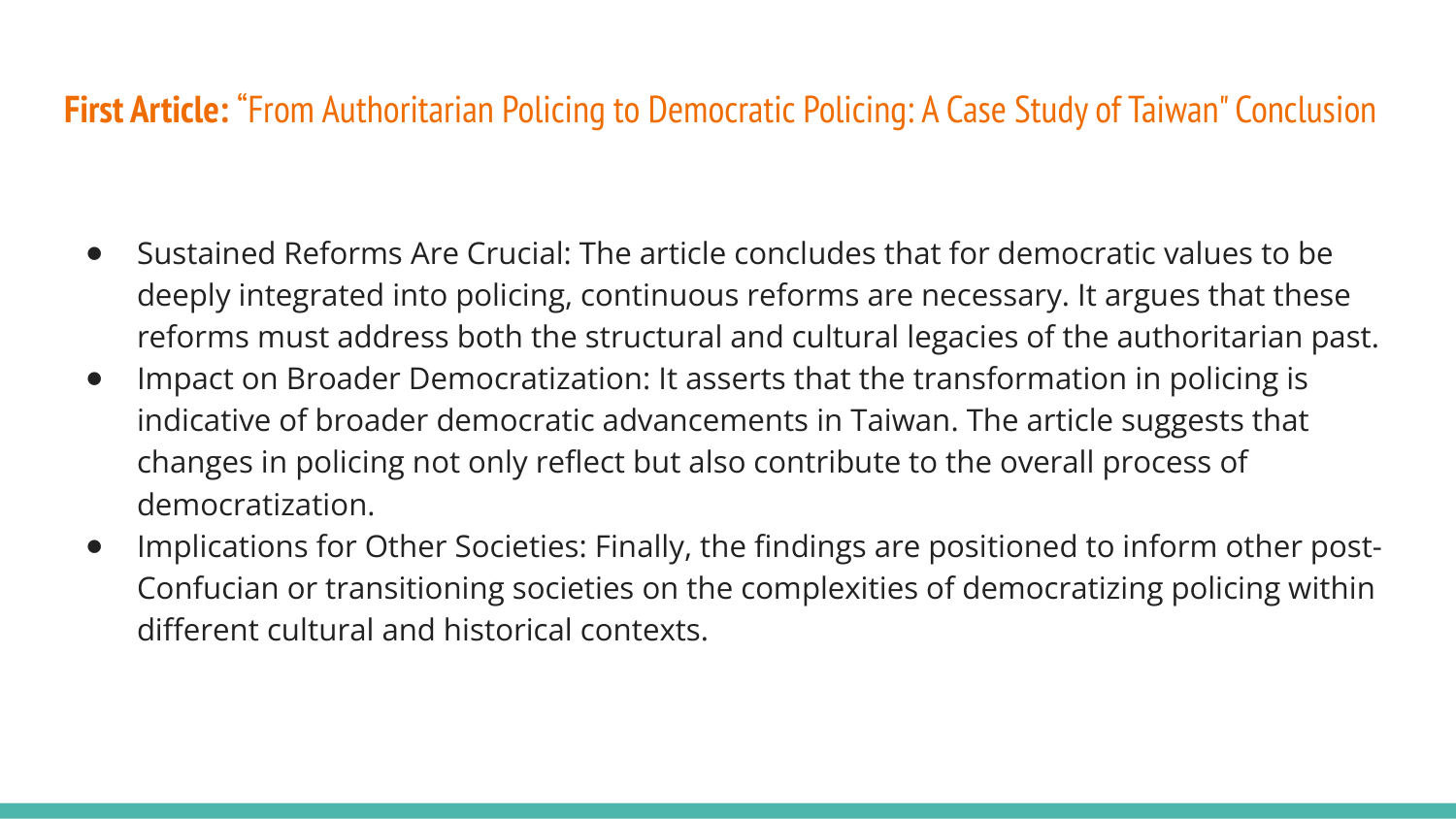

# First Article: “From Authoritarian Policing to Democratic Policing: A Case Study of Taiwan" Conclusion

Sustained Reforms Are Crucial: The article concludes that for democratic values to be deeply integrated into policing, continuous reforms are necessary. It argues that these reforms must address both the structural and cultural legacies of the authoritarian past.
Impact on Broader Democratization: It asserts that the transformation in policing is indicative of broader democratic advancements in Taiwan. The article suggests that changes in policing not only reflect but also contribute to the overall process of democratization.
Implications for Other Societies: Finally, the findings are positioned to inform other post-Confucian or transitioning societies on the complexities of democratizing policing within different cultural and historical contexts.